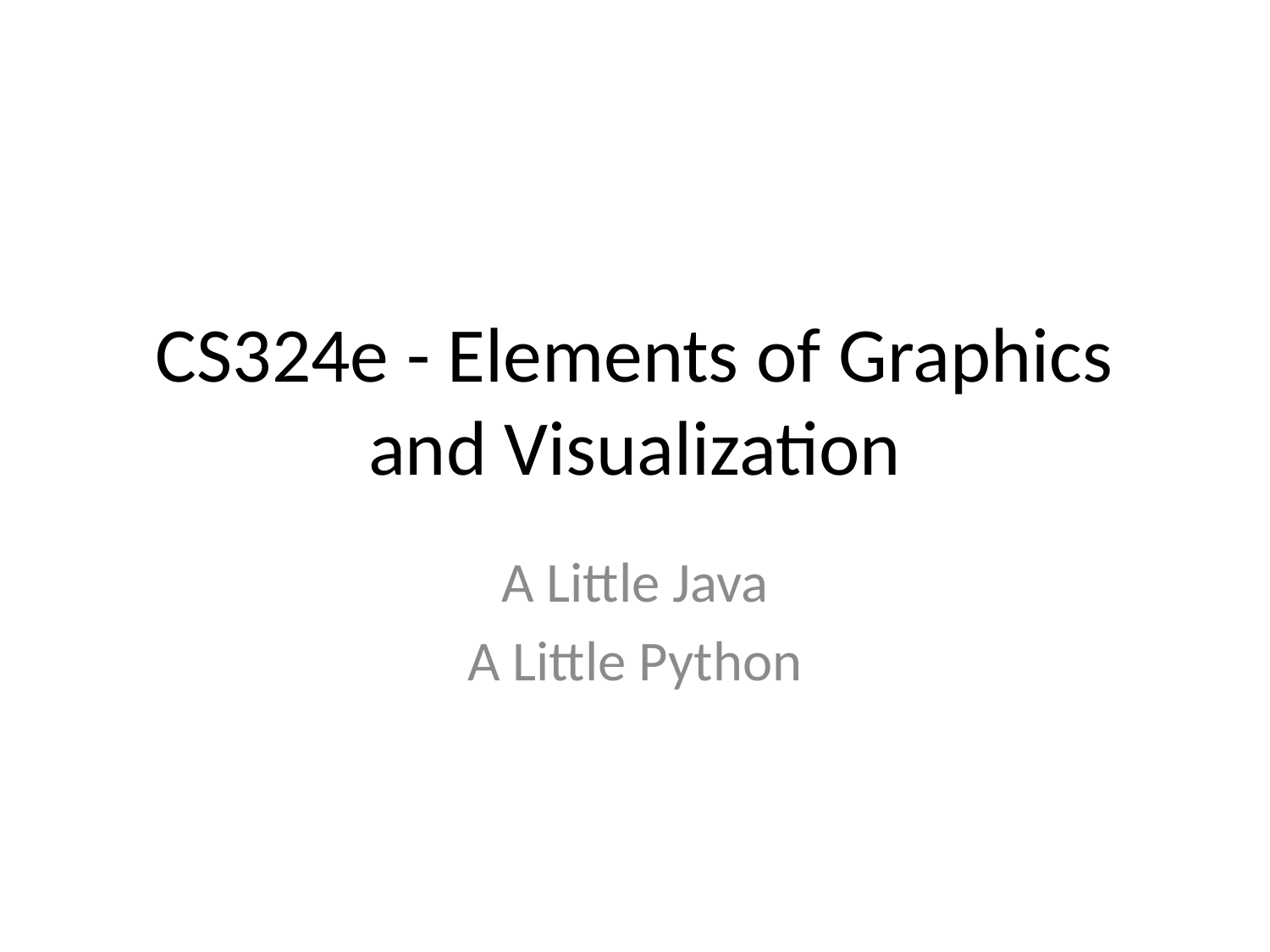

# CS324e - Elements of Graphics and Visualization
A Little Java
A Little Python